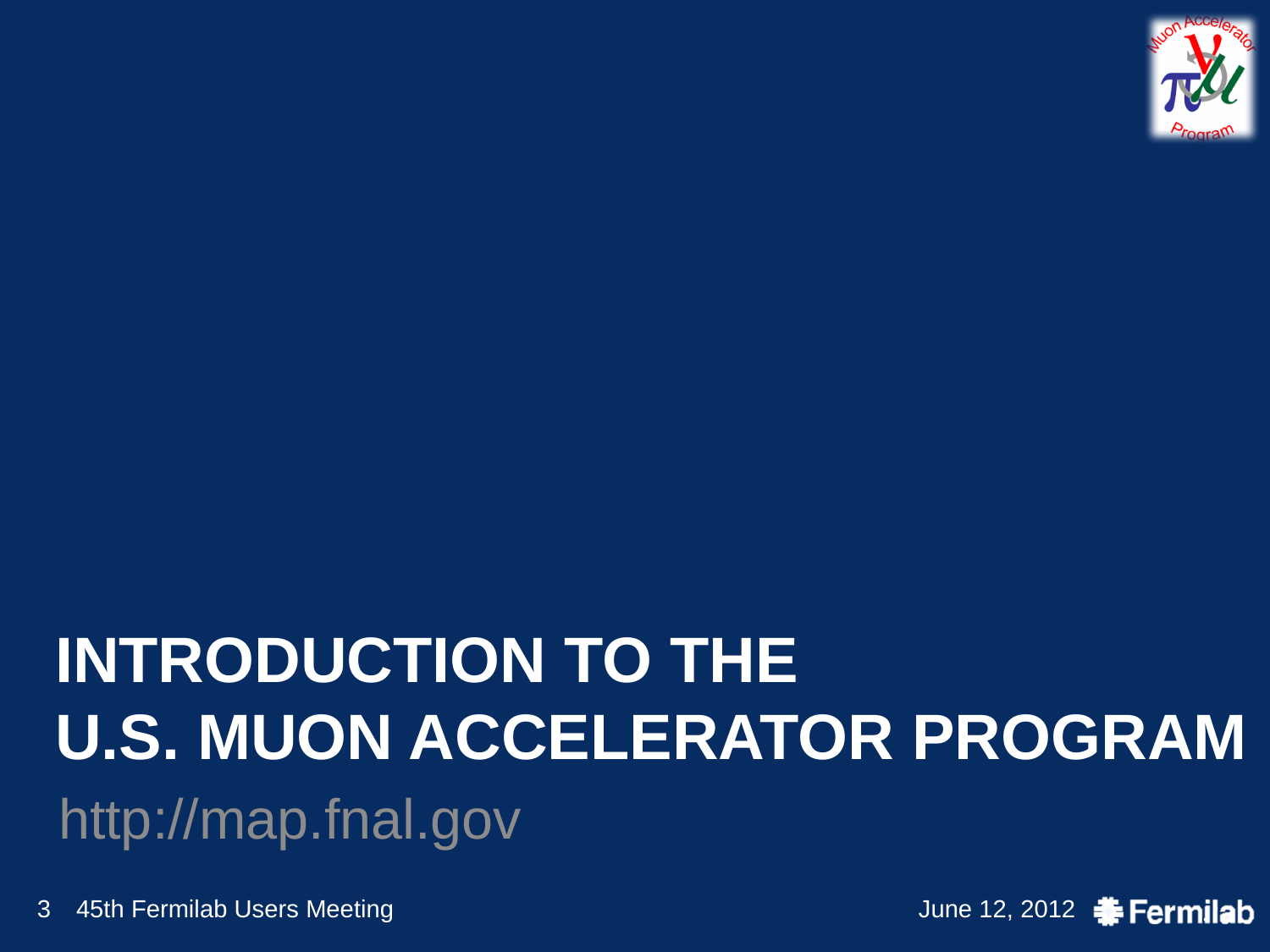

# Introduction to the U.S. Muon Accelerator Program
http://map.fnal.gov
3
45th Fermilab Users Meeting
June 12, 2012